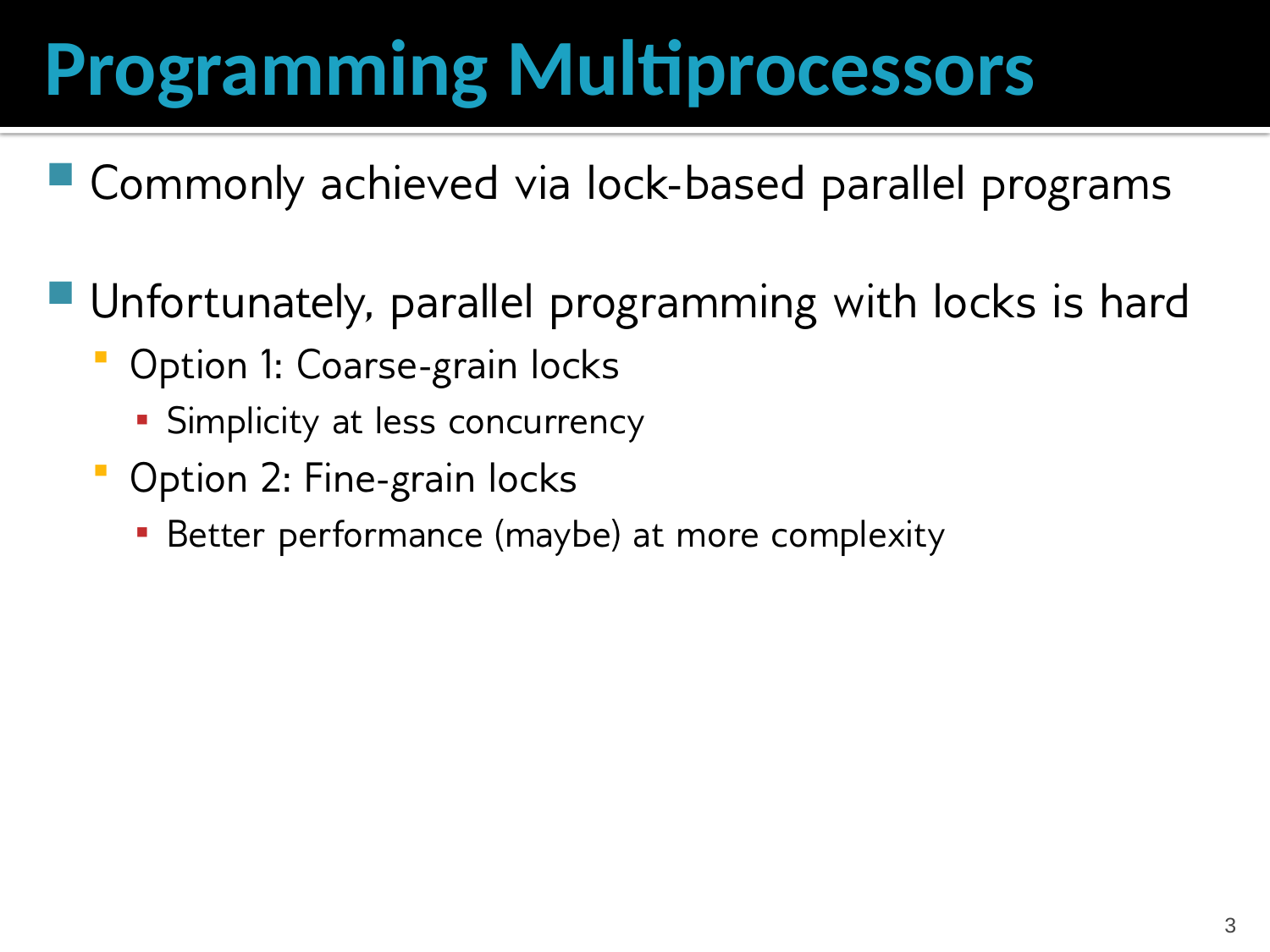

# Programming Multiprocessors
Commonly achieved via lock-based parallel programs

Unfortunately, parallel programming with locks is hard
Option 1: Coarse-grain locks
Simplicity at less concurrency
Option 2: Fine-grain locks
Better performance (maybe) at more complexity
3